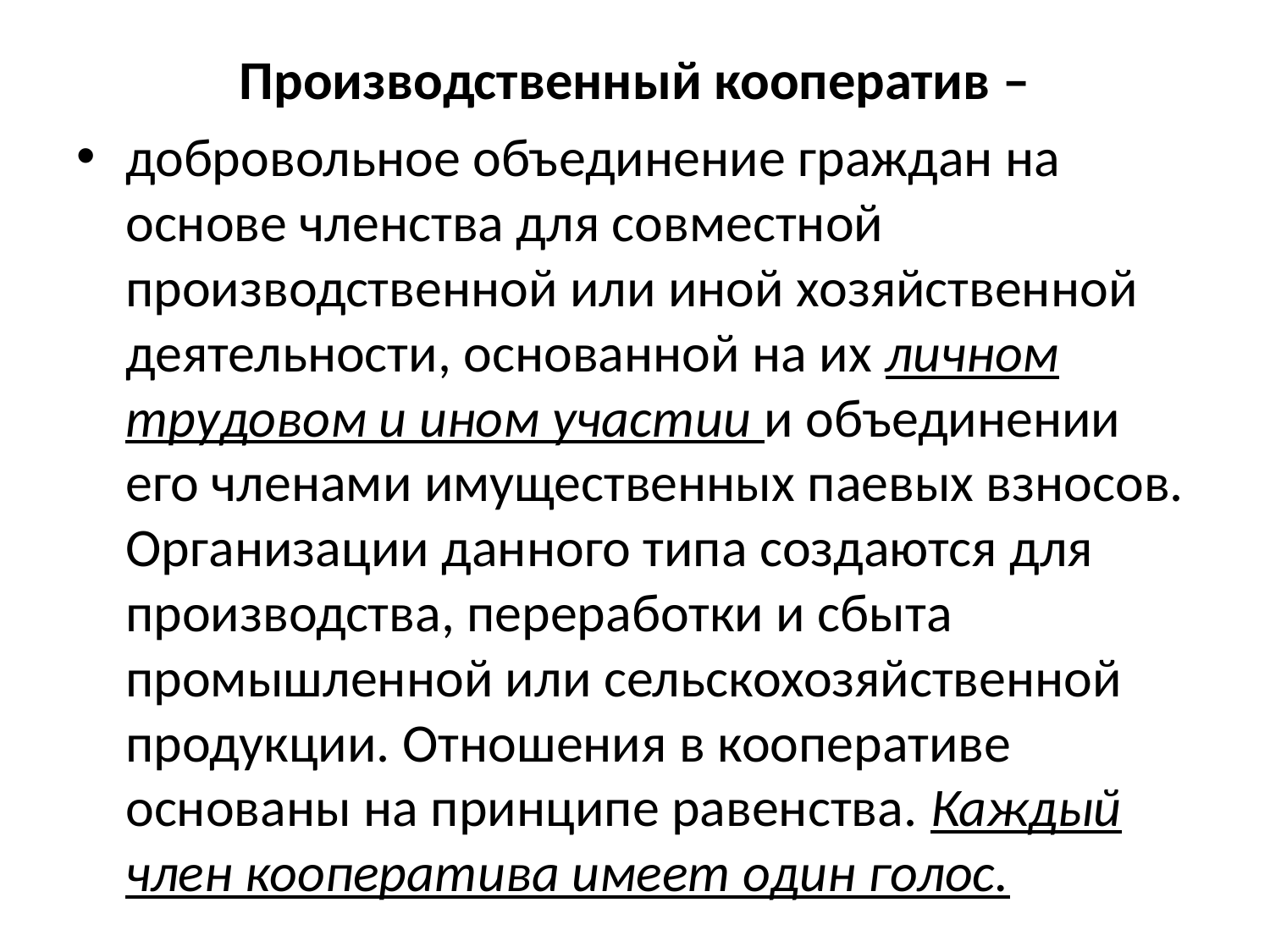

# Производственный кооператив –
добровольное объединение граждан на основе членства для совместной производственной или иной хозяйственной деятельности, основанной на их личном трудовом и ином участии и объединении его членами имущественных паевых взносов. Организации данного типа создаются для производства, переработки и сбыта промышленной или сельскохозяйственной продукции. Отношения в кооперативе основаны на принципе равенства. Каждый член кооператива имеет один голос.